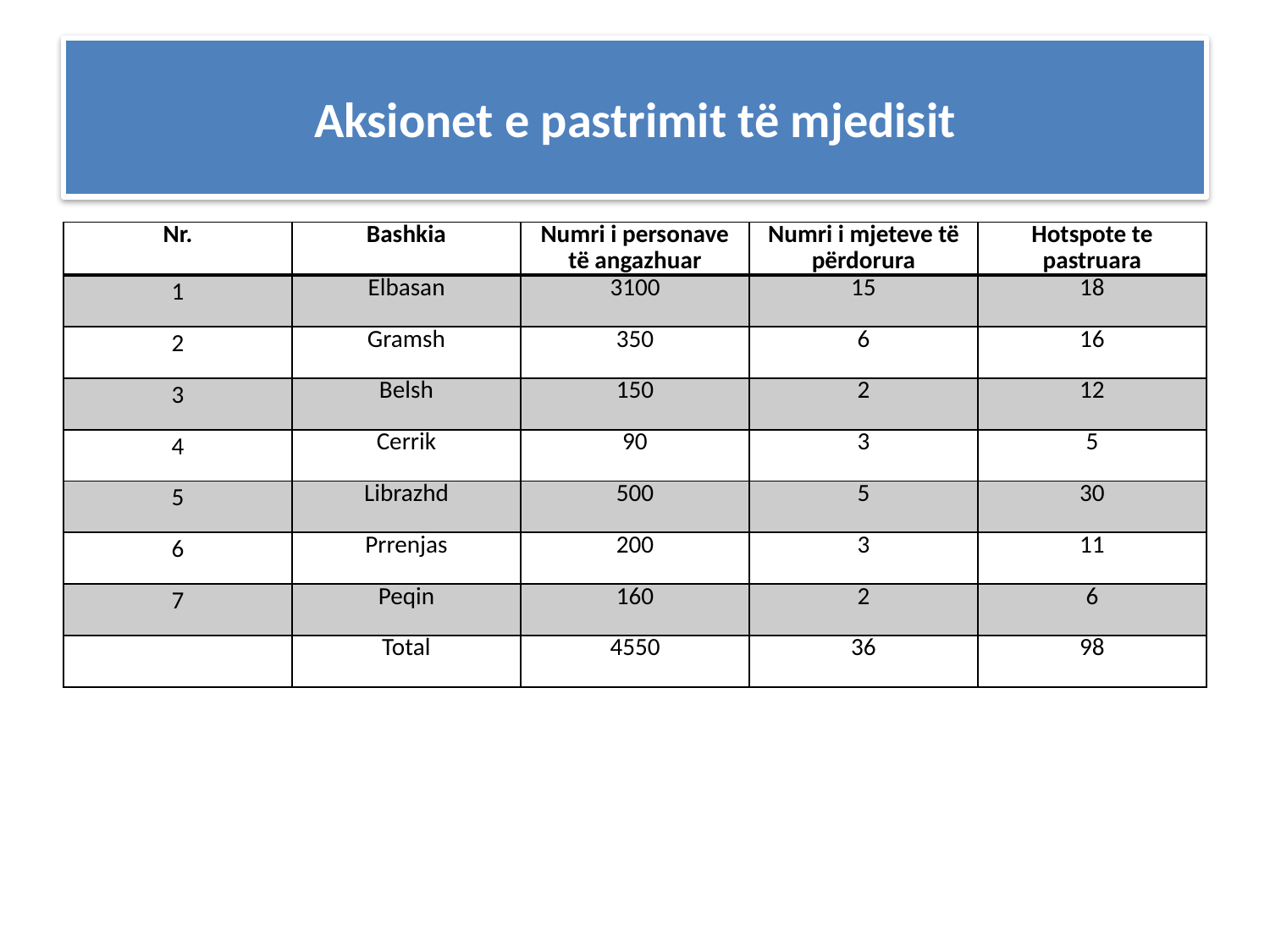

# Aksionet e pastrimit të mjedisit
| Nr. | Bashkia | Numri i personave të angazhuar | Numri i mjeteve të përdorura | Hotspote te pastruara |
| --- | --- | --- | --- | --- |
| 1 | Elbasan | 3100 | 15 | 18 |
| 2 | Gramsh | 350 | 6 | 16 |
| 3 | Belsh | 150 | 2 | 12 |
| 4 | Cerrik | 90 | 3 | 5 |
| 5 | Librazhd | 500 | 5 | 30 |
| 6 | Prrenjas | 200 | 3 | 11 |
| 7 | Peqin | 160 | 2 | 6 |
|  | Total | 4550 | 36 | 98 |